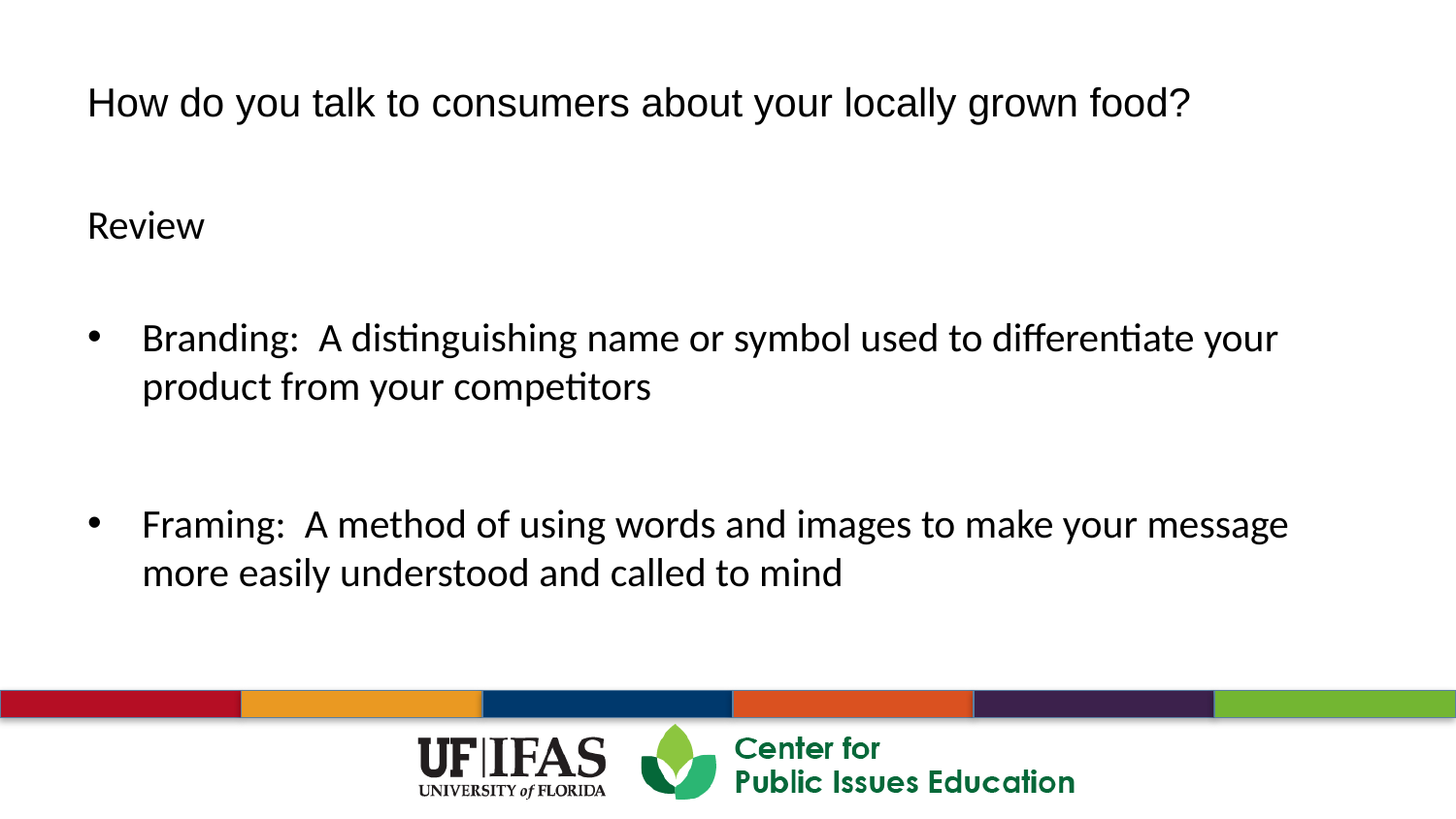

Review

Branding:  A distinguishing name or symbol used to differentiate your product from your competitors

Framing:  A method of using words and images to make your message more easily understood and called to mind